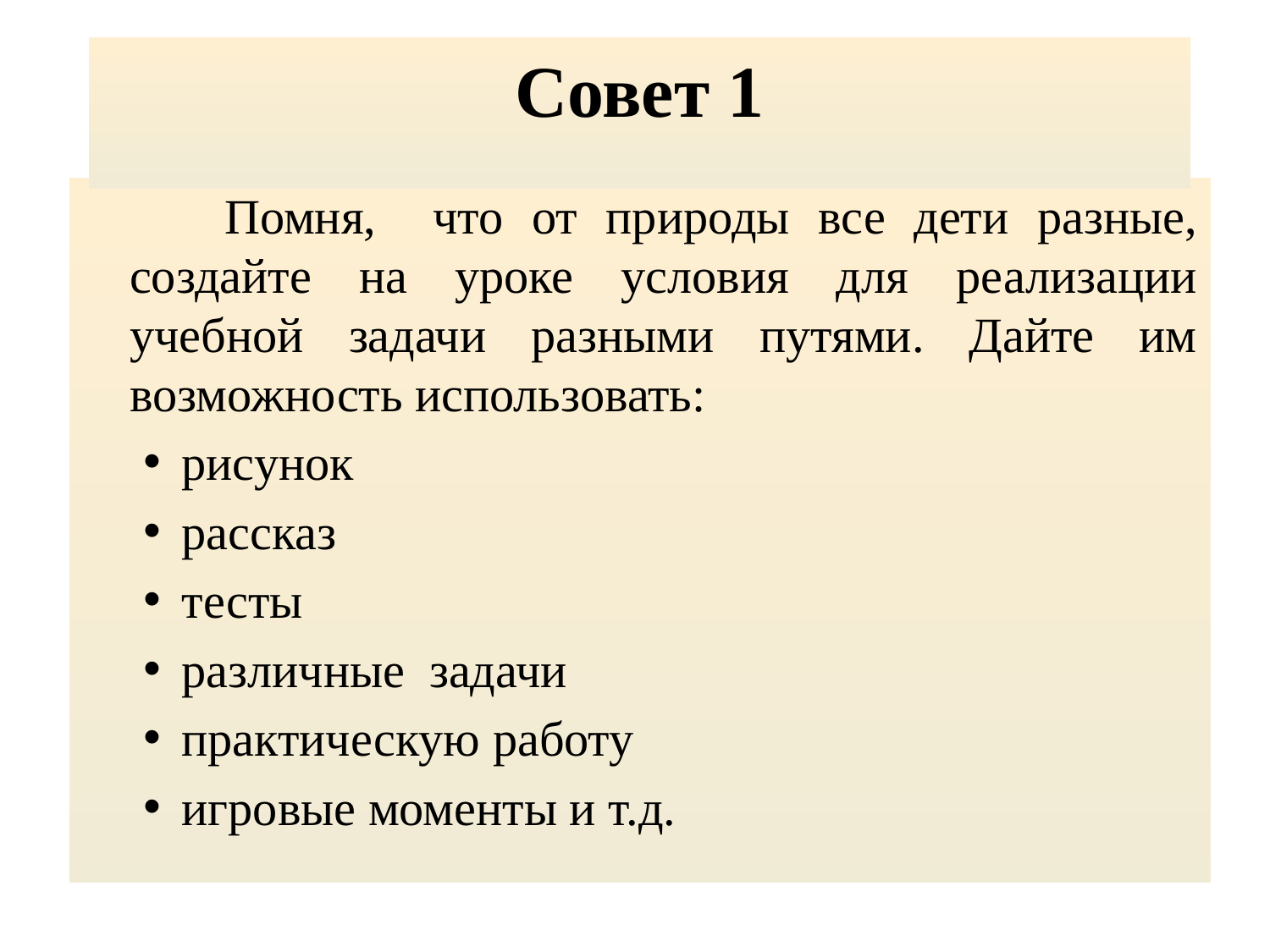

# Совет 1
     Помня,  что от природы все дети разные, создайте на уроке условия для реализации учебной задачи разными путями. Дайте им возможность использовать:
рисунок
рассказ
тесты
различные  задачи
практическую работу
игровые моменты и т.д.